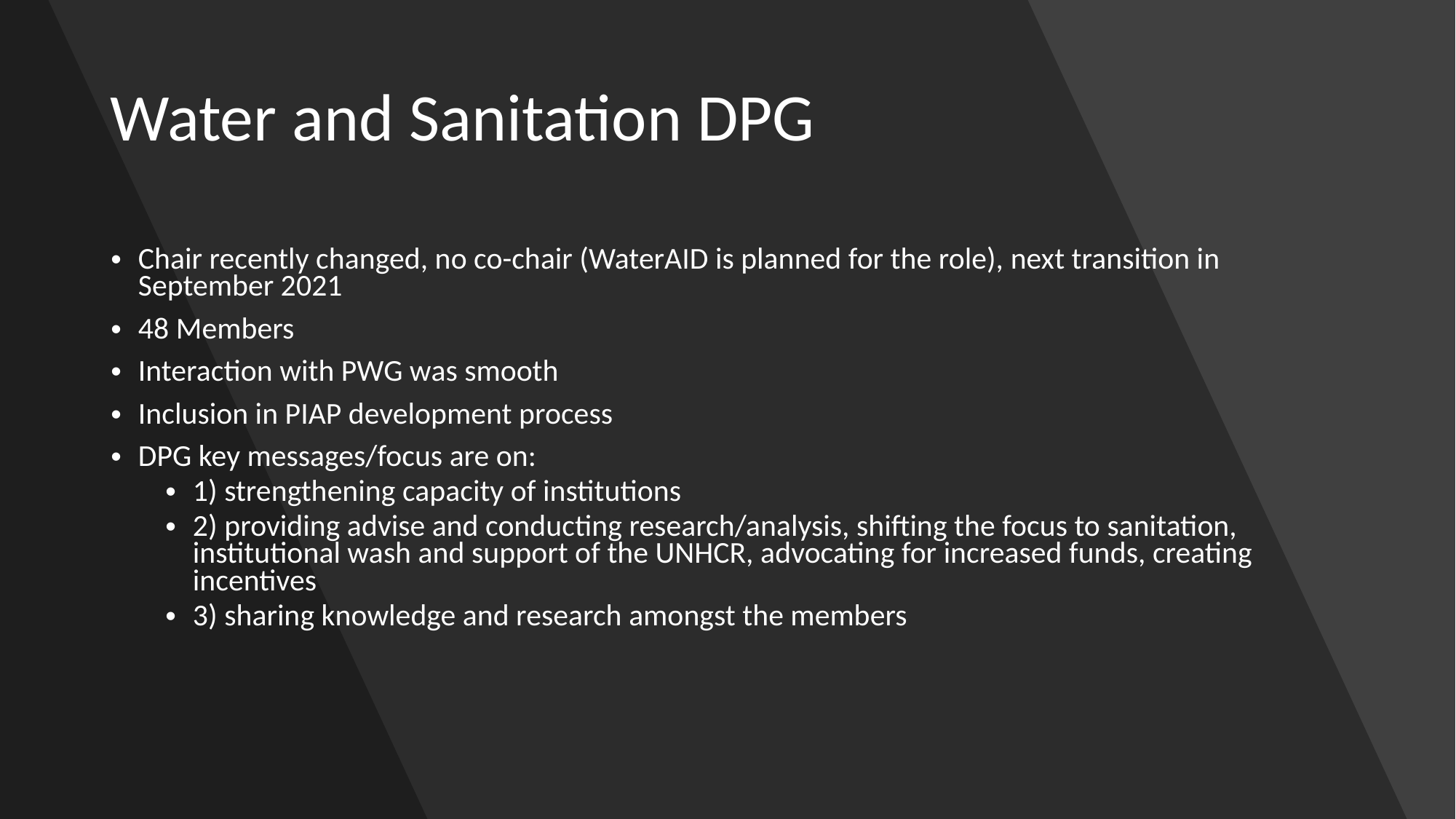

# Water and Sanitation DPG
Chair recently changed, no co-chair (WaterAID is planned for the role), next transition in September 2021
48 Members
Interaction with PWG was smooth
Inclusion in PIAP development process
DPG key messages/focus are on:
1) strengthening capacity of institutions
2) providing advise and conducting research/analysis, shifting the focus to sanitation, institutional wash and support of the UNHCR, advocating for increased funds, creating incentives
3) sharing knowledge and research amongst the members